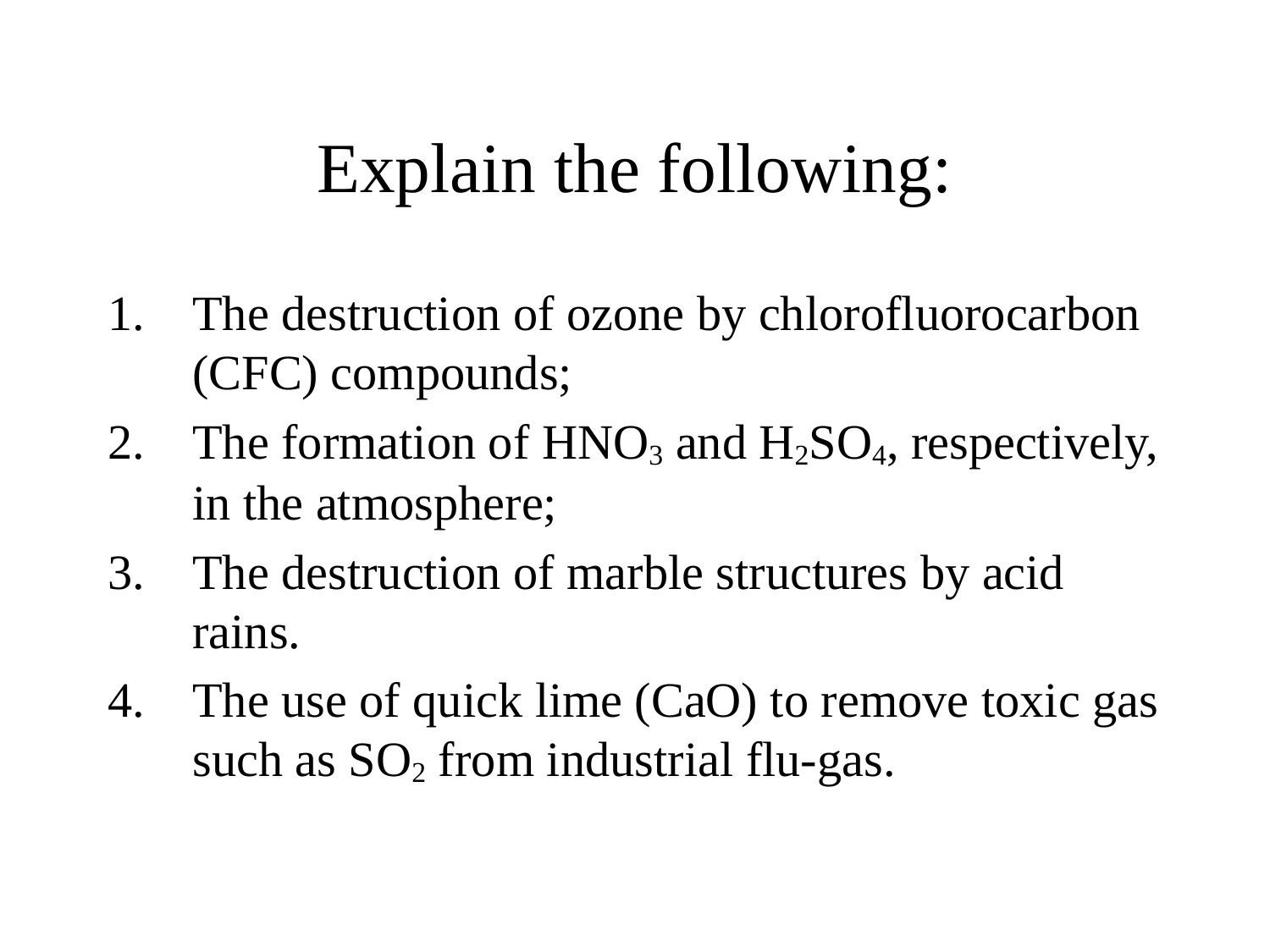

# Explain the following:
The destruction of ozone by chlorofluorocarbon (CFC) compounds;
The formation of HNO3 and H2SO4, respectively, in the atmosphere;
The destruction of marble structures by acid rains.
The use of quick lime (CaO) to remove toxic gas such as SO2 from industrial flu-gas.